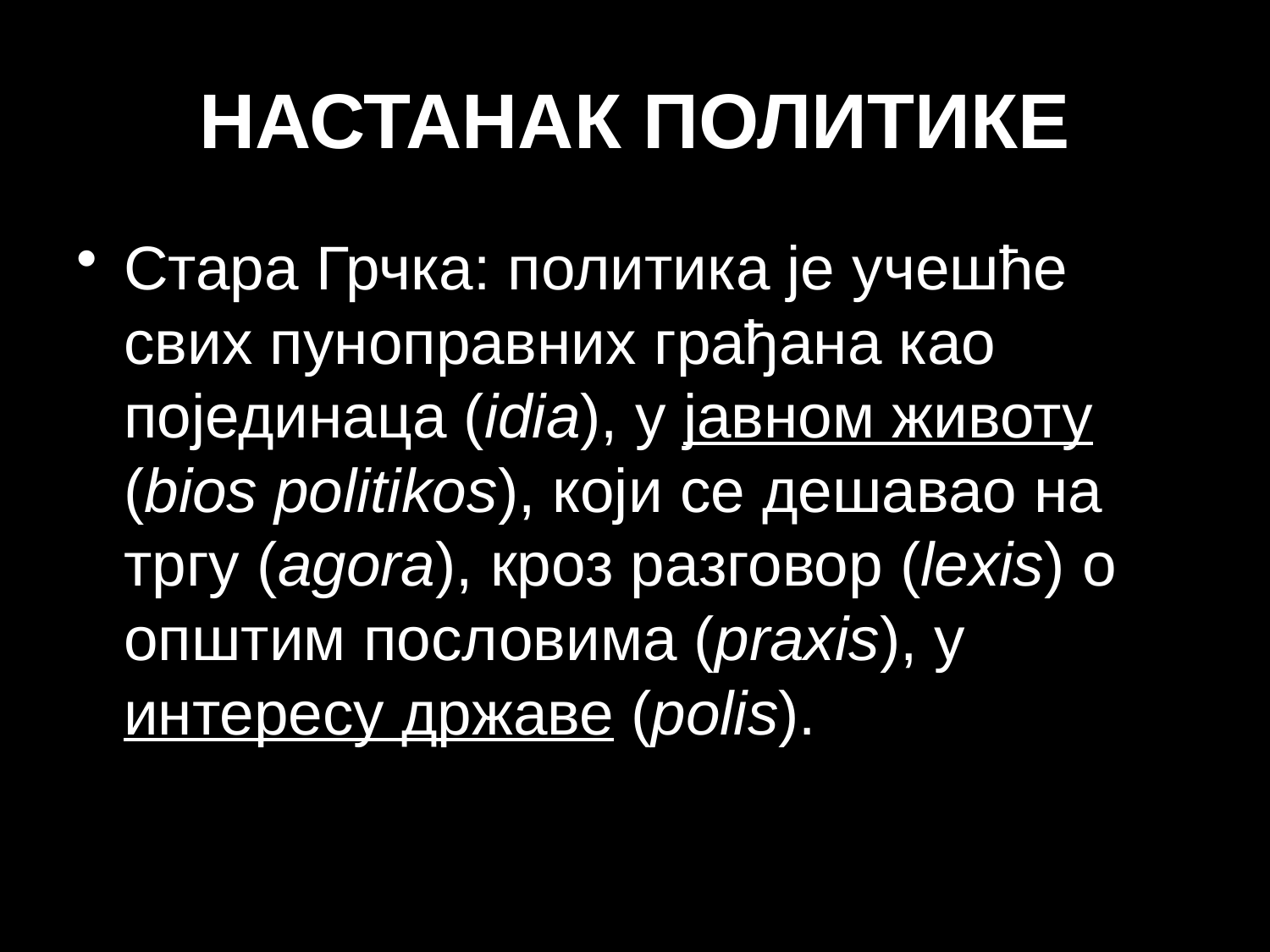

# НАСТАНАК ПОЛИТИКЕ
Стара Грчка: политика је учешће свих пуноправних грађана као појединаца (idia), у јавном животу (bios politikos), који се дешавао на тргу (agora), кроз разговор (lexis) o општим пословима (praxis), у интересу државе (polis).